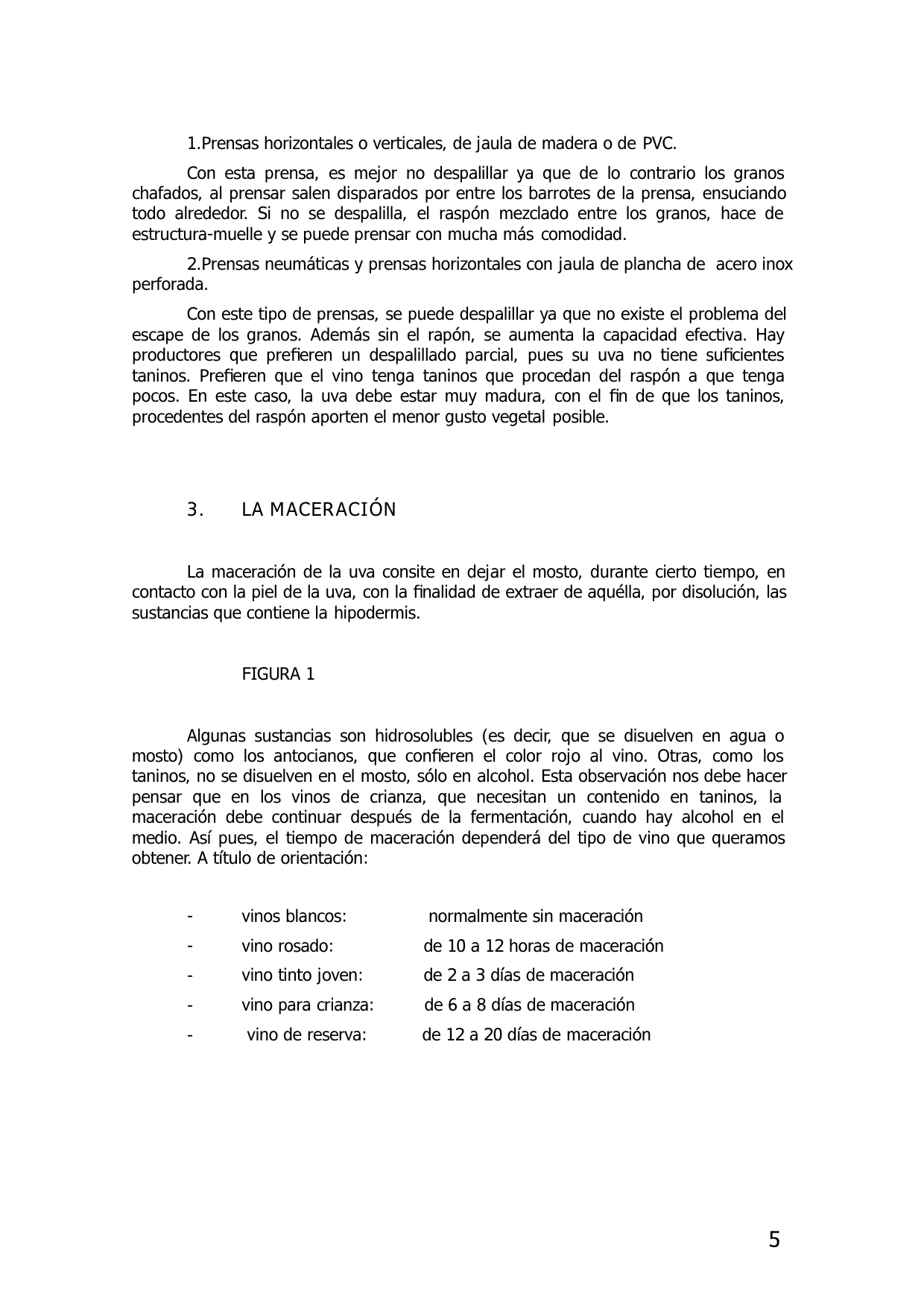

Prensas horizontales o verticales, de jaula de madera o de PVC.
Con esta prensa, es mejor no despalillar ya que de lo contrario los granos  chafados, al prensar salen disparados por entre los barrotes de la prensa, ensuciando  todo alrededor. Si no se despalilla, el raspón mezclado entre los granos, hace de  estructura-muelle y se puede prensar con mucha más comodidad.
Prensas neumáticas y prensas horizontales con jaula de plancha de  acero inox perforada.
Con este tipo de prensas, se puede despalillar ya que no existe el problema del  escape de los granos. Además sin el rapón, se aumenta la capacidad efectiva. Hay  productores que prefieren un despalillado parcial, pues su uva no tiene suficientes  taninos. Prefieren que el vino tenga taninos que procedan del raspón a que tenga  pocos. En este caso, la uva debe estar muy madura, con el fin de que los taninos,  procedentes del raspón aporten el menor gusto vegetal posible.
3.
LA MACERACIÓN
La maceración de la uva consite en dejar el mosto, durante cierto tiempo, en  contacto con la piel de la uva, con la finalidad de extraer de aquélla, por disolución, las  sustancias que contiene la hipodermis.

FIGURA 1

Algunas sustancias son hidrosolubles (es decir, que se disuelven en agua o  mosto) como los antocianos, que confieren el color rojo al vino. Otras, como los  taninos, no se disuelven en el mosto, sólo en alcohol. Esta observación nos debe hacer  pensar que en los vinos de crianza, que necesitan un contenido en taninos, la  maceración debe continuar después de la fermentación, cuando hay alcohol en el  medio. Así pues, el tiempo de maceración dependerá del tipo de vino que queramos  obtener. A título de orientación:
vinos blancos:  vino rosado:  vino tinto joven:
vino para crianza:  vino de reserva:
normalmente sin maceración  de 10 a 12 horas de maceración  de 2 a 3 días de maceración
de 6 a 8 días de maceración  de 12 a 20 días de maceración
-
-
-
-
-
5